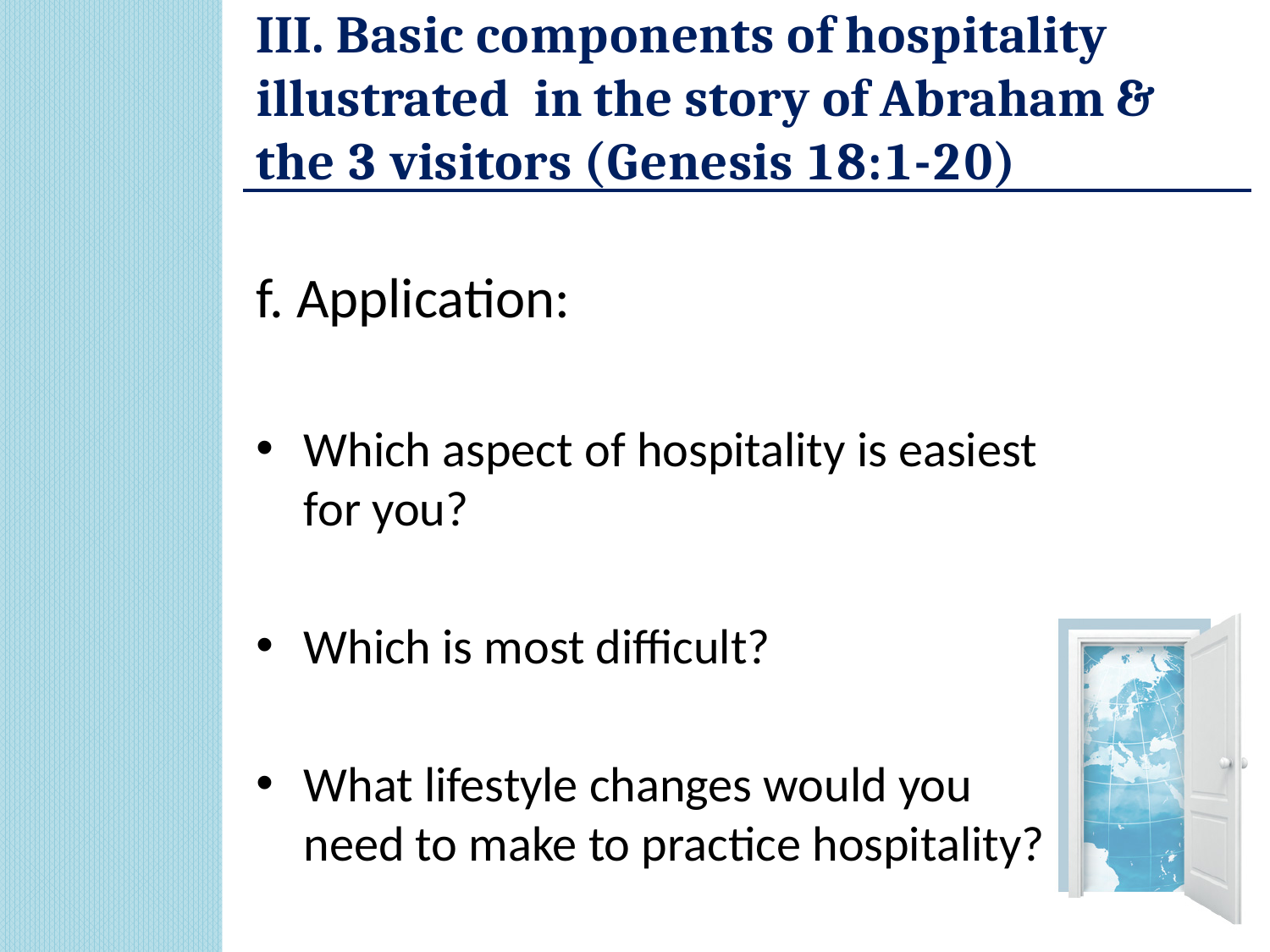

# III. Basic components of hospitality illustrated  in the story of Abraham & the 3 visitors (Genesis 18:1-20)
f. Application:

Which aspect of hospitality is easiest for you?

Which is most difficult?

What lifestyle changes would you need to make to practice hospitality?